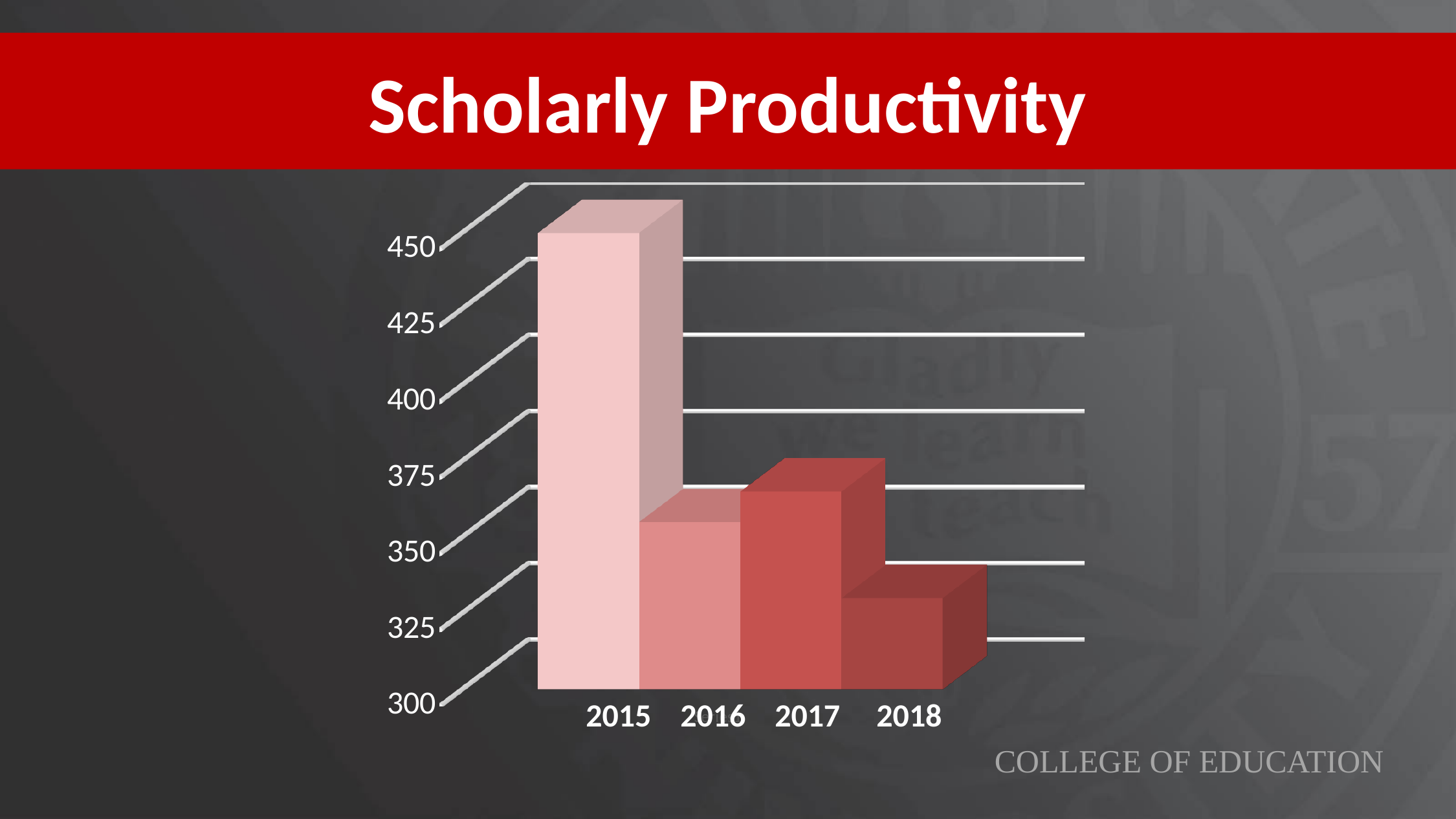

# Scholarly Productivity

[unsupported chart]

 2015    2016    2017     2018